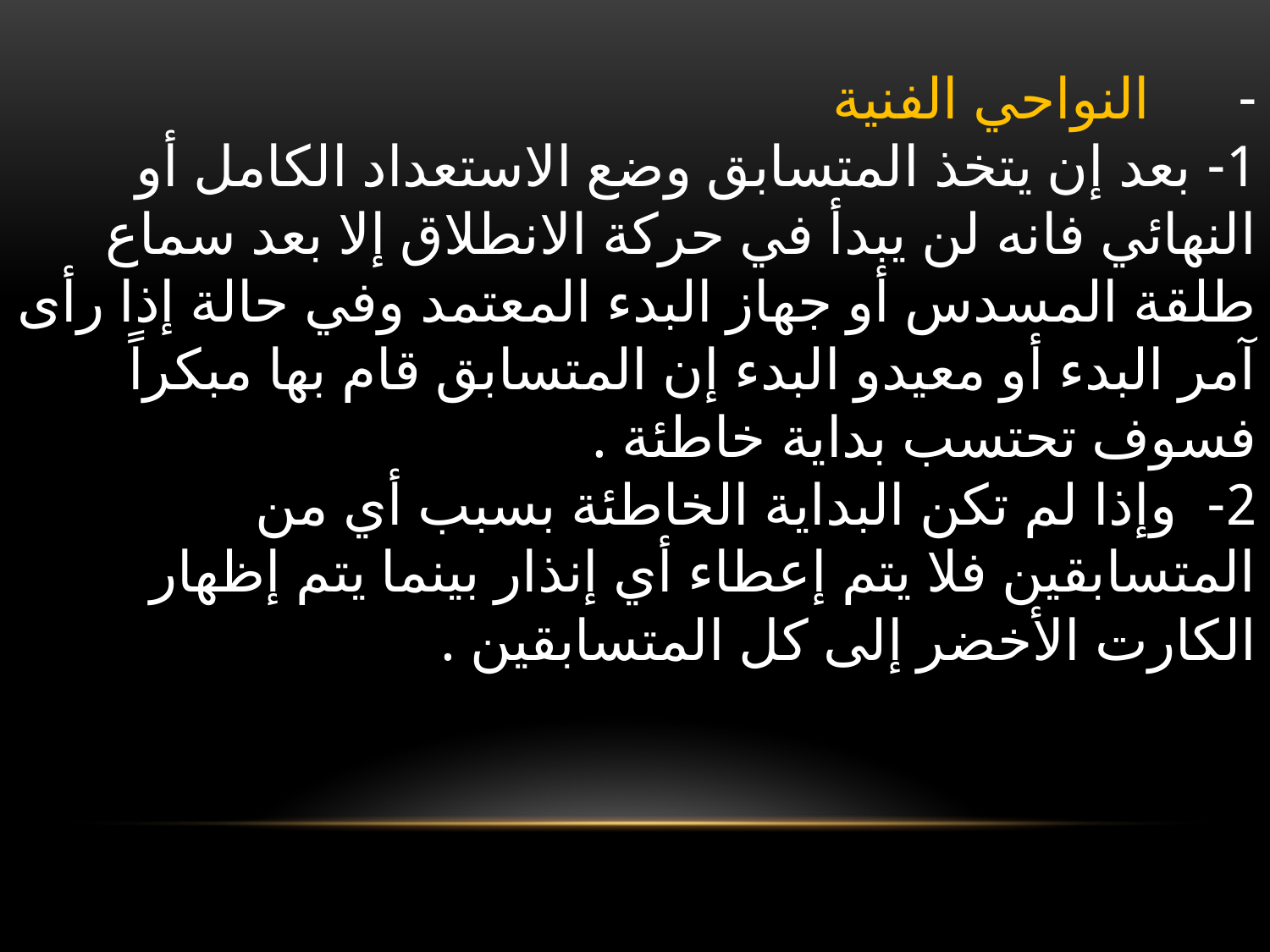

-      النواحي الفنية
1- بعد إن يتخذ المتسابق وضع الاستعداد الكامل أو النهائي فانه لن يبدأ في حركة الانطلاق إلا بعد سماع طلقة المسدس أو جهاز البدء المعتمد وفي حالة إذا رأى آمر البدء أو معيدو البدء إن المتسابق قام بها مبكراً فسوف تحتسب بداية خاطئة .
2-  وإذا لم تكن البداية الخاطئة بسبب أي من المتسابقين فلا يتم إعطاء أي إنذار بينما يتم إظهار الكارت الأخضر إلى كل المتسابقين .